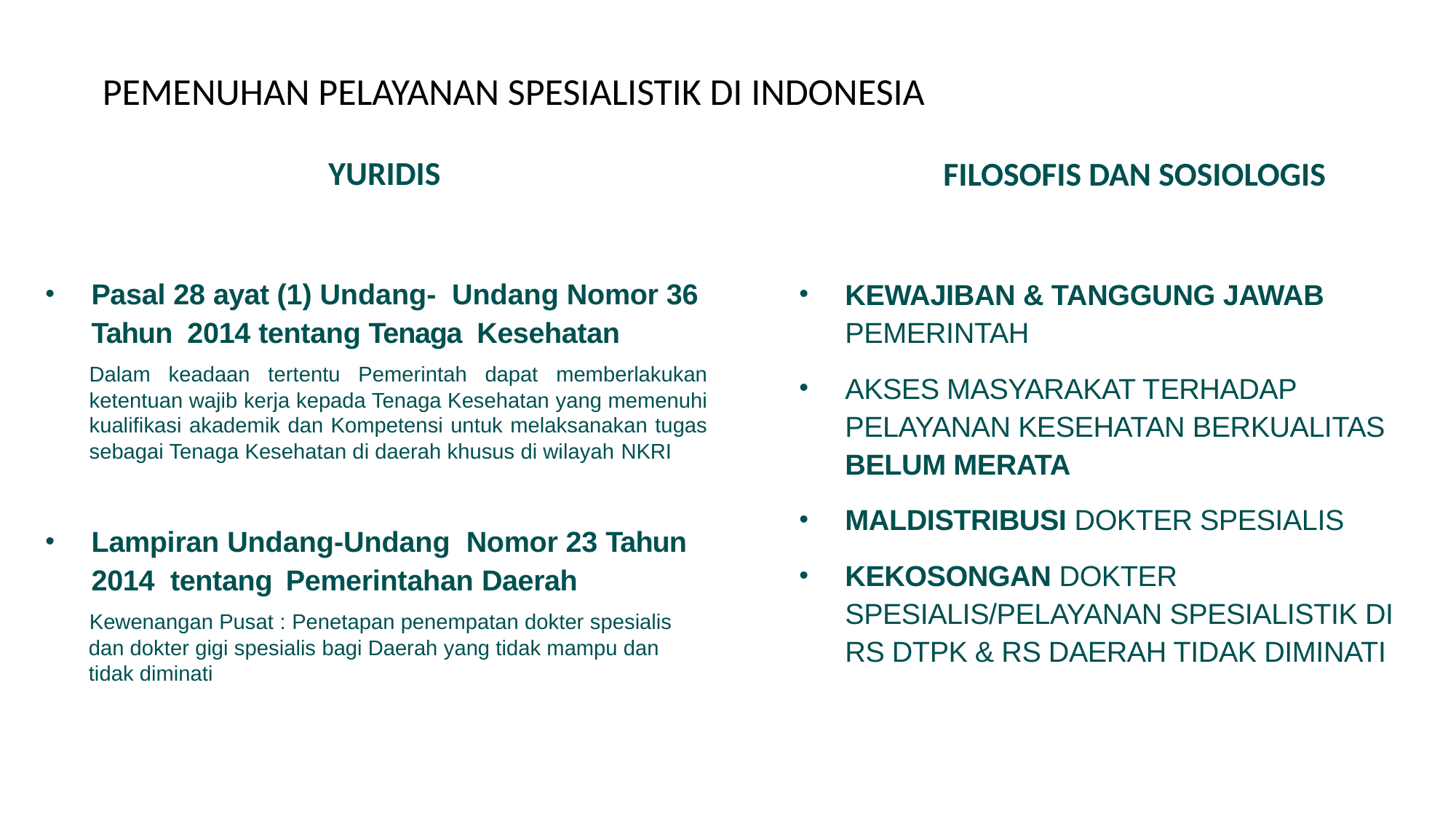

# PEMENUHAN PELAYANAN SPESIALISTIK DI INDONESIA
YURIDIS
FILOSOFIS DAN SOSIOLOGIS
KEWAJIBAN & TANGGUNG JAWAB PEMERINTAH
AKSES MASYARAKAT TERHADAP PELAYANAN KESEHATAN BERKUALITAS BELUM MERATA
MALDISTRIBUSI DOKTER SPESIALIS
KEKOSONGAN DOKTER SPESIALIS/PELAYANAN SPESIALISTIK DI RS DTPK & RS DAERAH TIDAK DIMINATI

Pasal 28 ayat (1) Undang-  Undang Nomor 36 Tahun  2014 tentang Tenaga  Kesehatan
Dalam keadaan tertentu Pemerintah dapat memberlakukan ketentuan wajib kerja kepada Tenaga Kesehatan yang memenuhi kualifikasi akademik dan Kompetensi untuk melaksanakan tugas sebagai Tenaga Kesehatan di daerah khusus di wilayah NKRI

Lampiran Undang-Undang  Nomor 23 Tahun 2014  tentang Pemerintahan Daerah
Kewenangan Pusat : Penetapan penempatan dokter spesialis dan dokter gigi spesialis bagi Daerah yang tidak mampu dan tidak diminati